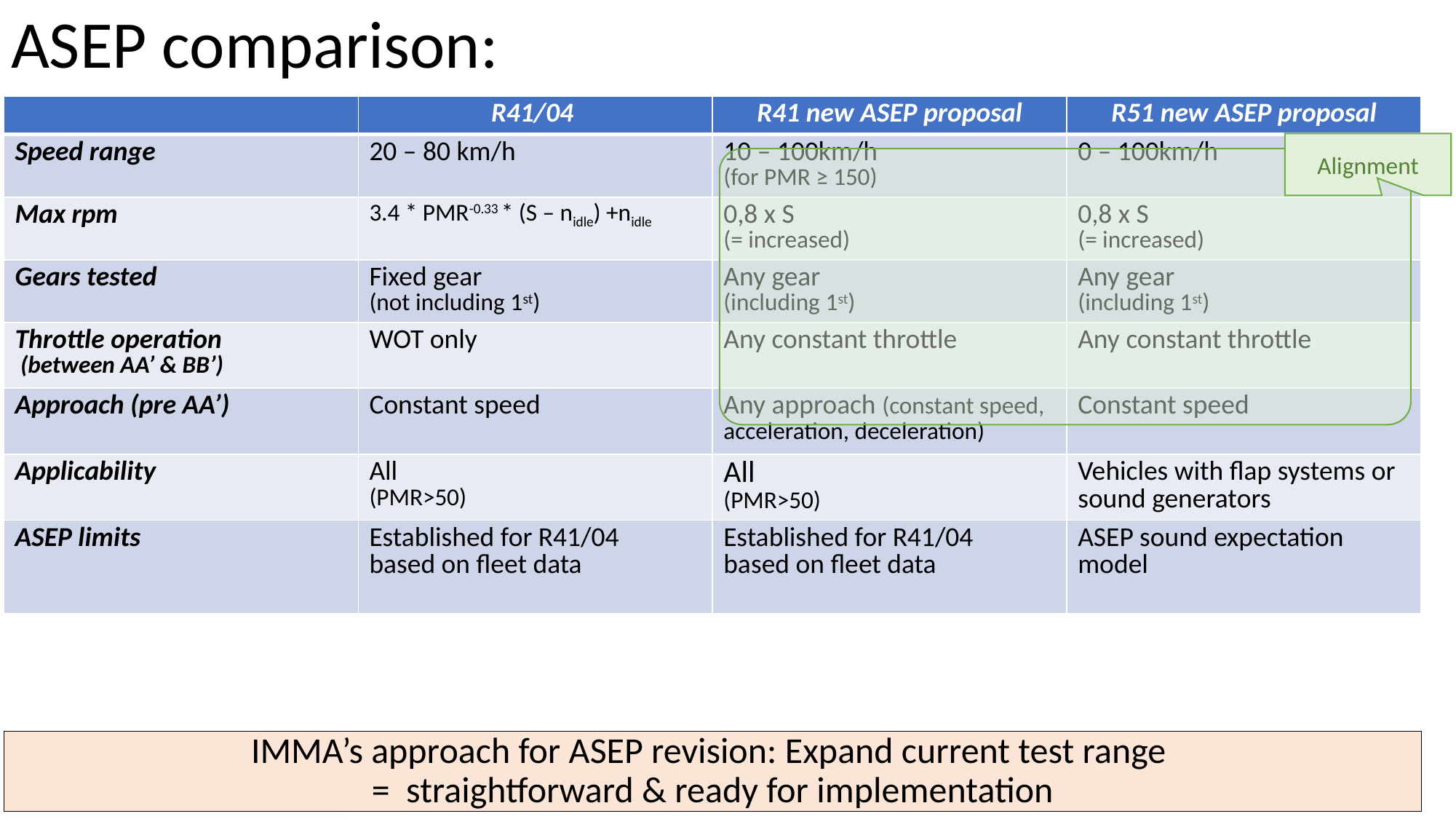

ASEP comparison:
|  | R41/04 | R41 new ASEP proposal | R51 new ASEP proposal |
| --- | --- | --- | --- |
| Speed range | 20 – 80 km/h | 10 – 100km/h (for PMR ≥ 150) | 0 – 100km/h |
| Max rpm | 3.4 \* PMR-0.33 \* (S – nidle) +nidle | 0,8 x S (= increased) | 0,8 x S (= increased) |
| Gears tested | Fixed gear (not including 1st) | Any gear (including 1st) | Any gear (including 1st) |
| Throttle operation (between AA’ & BB’) | WOT only | Any constant throttle | Any constant throttle |
| Approach (pre AA’) | Constant speed | Any approach (constant speed, acceleration, deceleration) | Constant speed |
| Applicability | All (PMR>50) | All (PMR>50) | Vehicles with flap systems or sound generators |
| ASEP limits | Established for R41/04 based on fleet data | Established for R41/04 based on fleet data | ASEP sound expectation model |
Alignment

IMMA’s approach for ASEP revision: Expand current test range
=  straightforward & ready for implementation